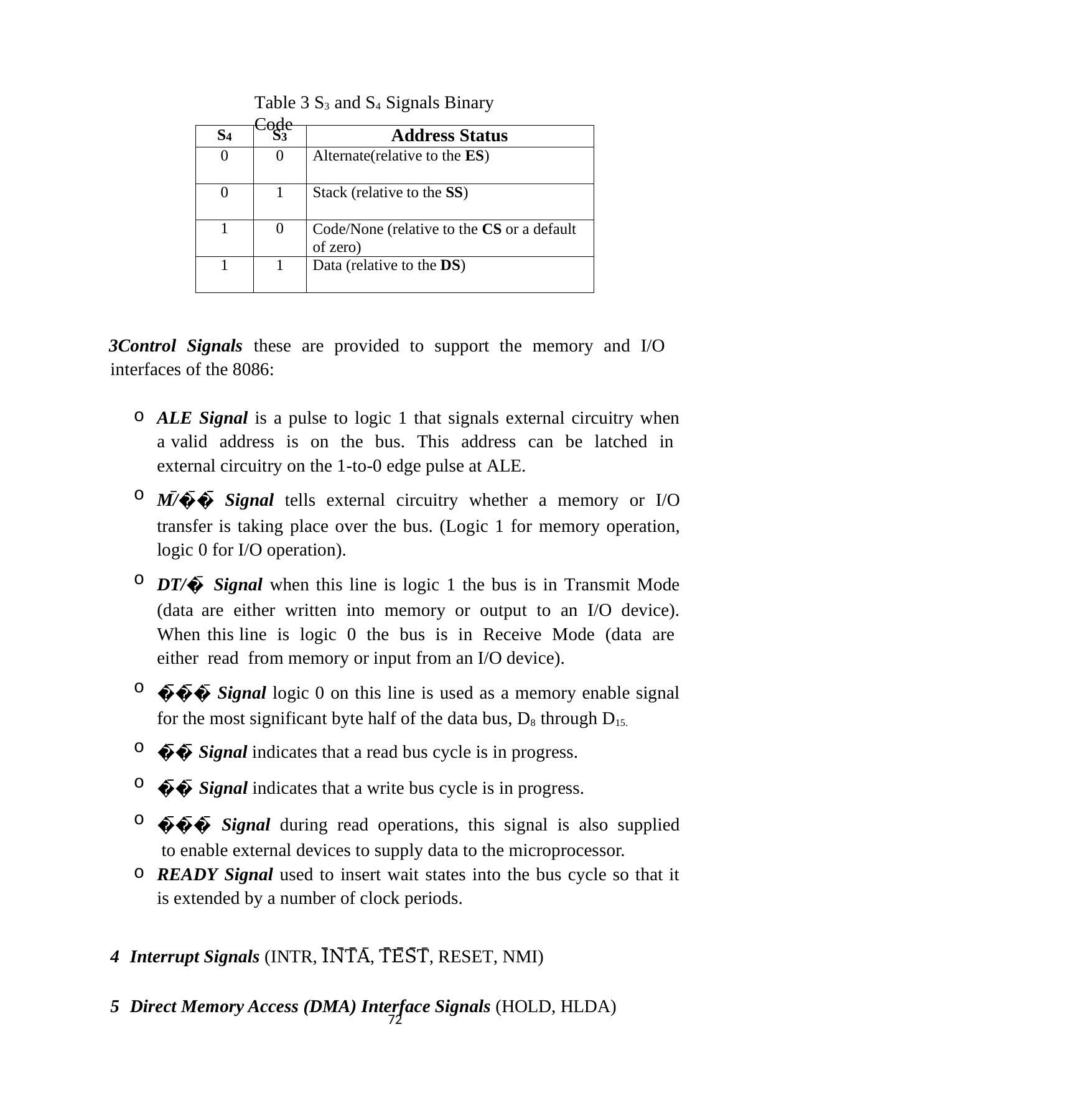

Table 3 S3  and S4  Signals Binary Code
| S4 | S3 | Address Status |
| --- | --- | --- |
| 0 | 0 | Alternate(relative to the ES) |
| 0 | 1 | Stack (relative to the SS) |
| 1 | 0 | Code/None (relative to the CS or a default of zero) |
| 1 | 1 | Data (relative to the DS) |
Control  Signals  these  are  provided  to  support  the  memory  and  I/O interfaces of the 8086:

ALE Signal is a pulse to logic 1 that signals external circuitry when a valid  address  is  on  the  bus.  This  address  can  be  latched  in  external circuitry on the 1-to-0 edge pulse at ALE.
M/̅�̅�̅̅ Signal tells external circuitry whether a memory or I/O transfer is taking place over the bus. (Logic 1 for memory operation, logic 0 for I/O operation).
DT/�̅ Signal when this line is logic 1 the bus is in Transmit Mode (data are either written into memory or output to an I/O device). When this line  is  logic  0  the  bus  is  in  Receive  Mode  (data  are  either  read  from memory or input from an I/O device).
�̅̅̅�̅̅̅�̅ Signal logic 0 on this line is used as a memory enable signal for the most significant byte half of the data bus, D8  through D15.
�̅̅̅�̅̅ Signal indicates that a read bus cycle is in progress.
�̅̅̅̅�̅ Signal indicates that a write bus cycle is in progress.
�̅̅̅�̅̅�̅̅  Signal  during  read  operations,  this  signal  is  also  supplied  to enable external devices to supply data to the microprocessor.
READY Signal used to insert wait states into the bus cycle so that it is extended by a number of clock periods.

Interrupt Signals (INTR, I̅̅N̅̅T̅̅A̅, T̅̅E̅̅S̅̅T̅, RESET, NMI)

Direct Memory Access (DMA) Interface Signals (HOLD, HLDA)
72